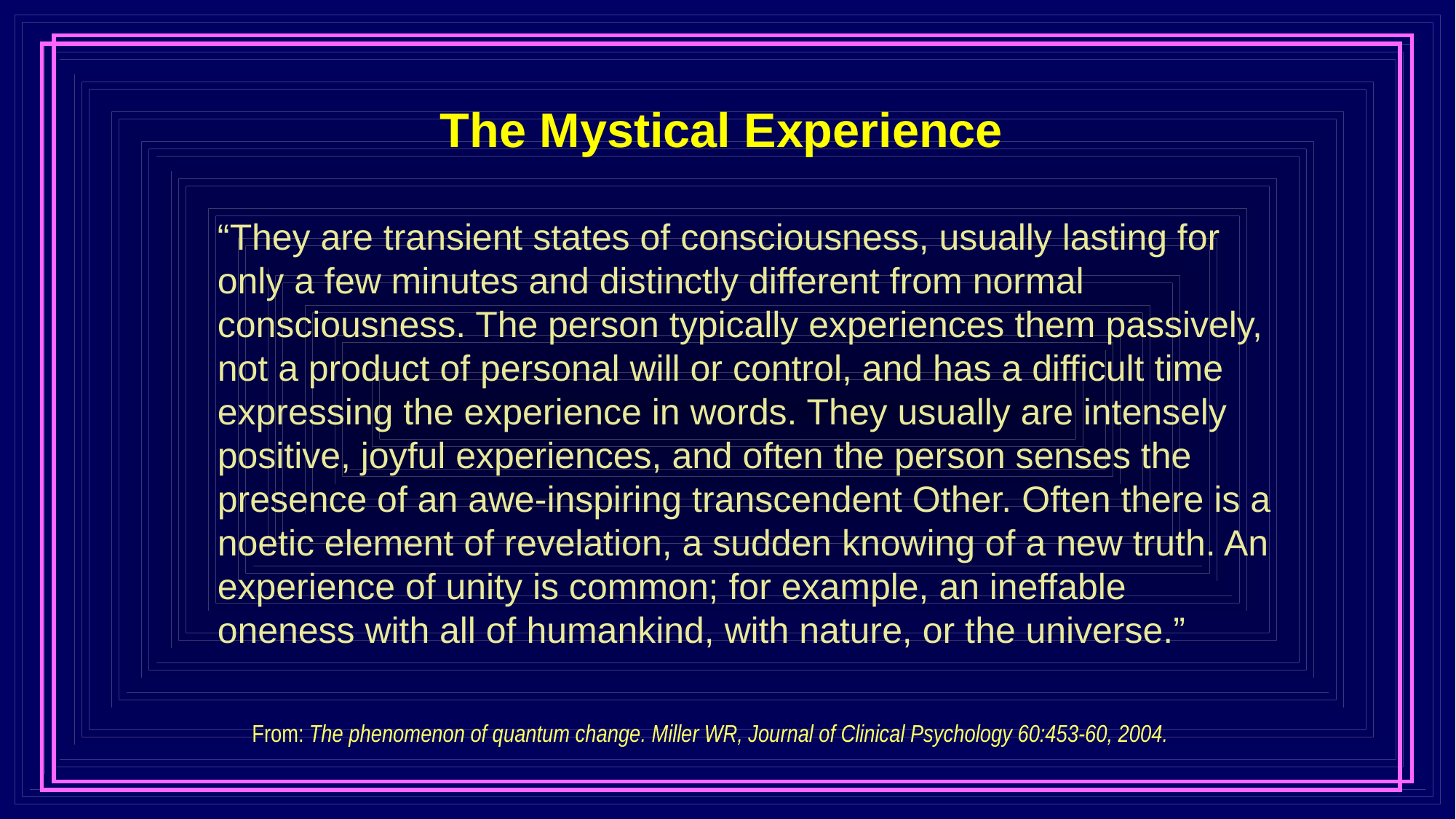

The Mystical Experience
“They are transient states of consciousness, usually lasting for only a few minutes and distinctly different from normal consciousness. The person typically experiences them passively, not a product of personal will or control, and has a difficult time expressing the experience in words. They usually are intensely positive, joyful experiences, and often the person senses the presence of an awe-inspiring transcendent Other. Often there is a noetic element of revelation, a sudden knowing of a new truth. An experience of unity is common; for example, an ineffable oneness with all of humankind, with nature, or the universe.”

From: The phenomenon of quantum change. Miller WR, Journal of Clinical Psychology 60:453-60, 2004.